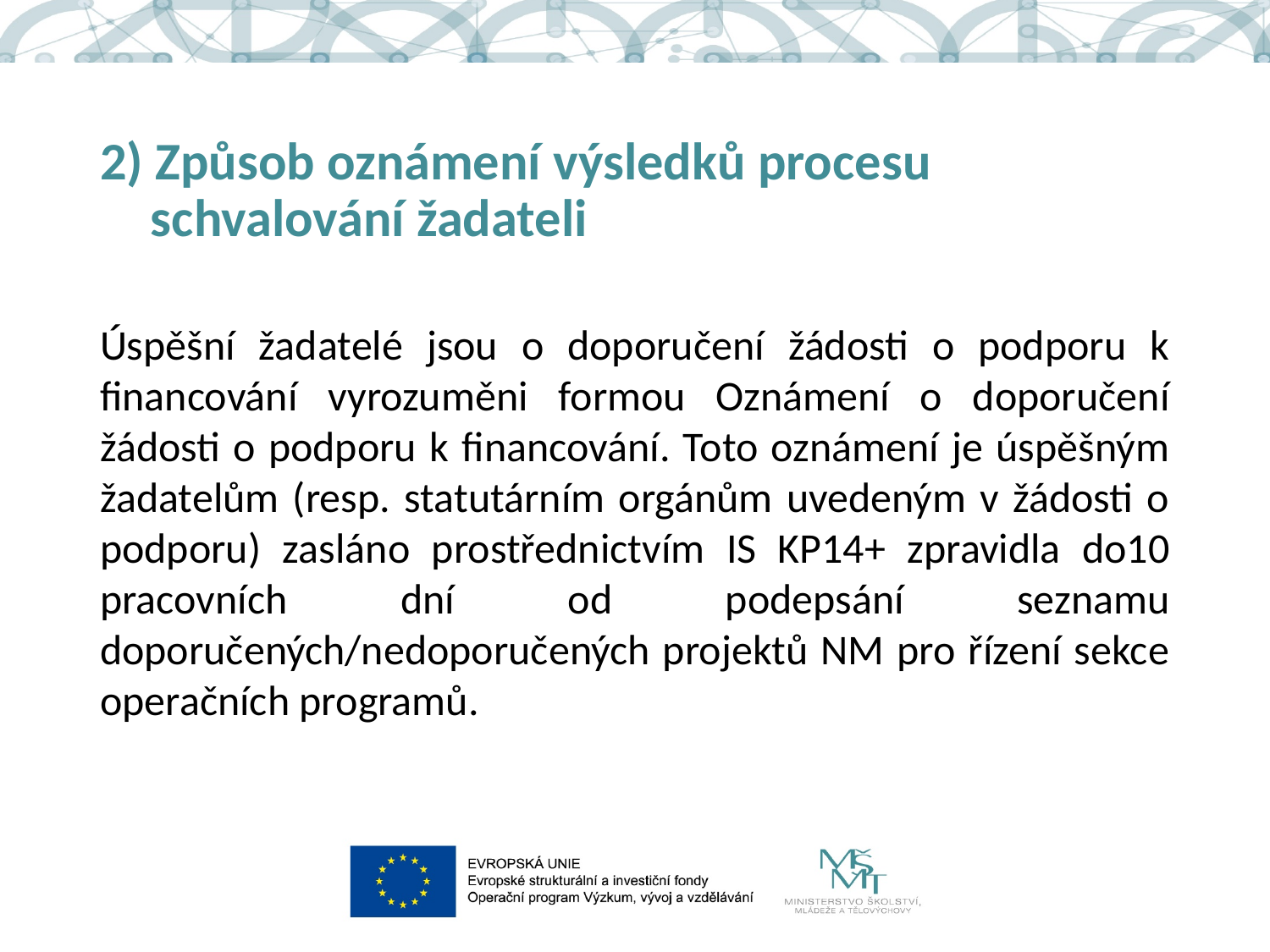

# 2) Způsob oznámení výsledků procesu schvalování žadateli
Úspěšní žadatelé jsou o doporučení žádosti o podporu k financování vyrozuměni formou Oznámení o doporučení žádosti o podporu k financování. Toto oznámení je úspěšným žadatelům (resp. statutárním orgánům uvedeným v žádosti o podporu) zasláno prostřednictvím IS KP14+ zpravidla do10 pracovních dní od podepsání seznamu doporučených/nedoporučených projektů NM pro řízení sekce operačních programů.